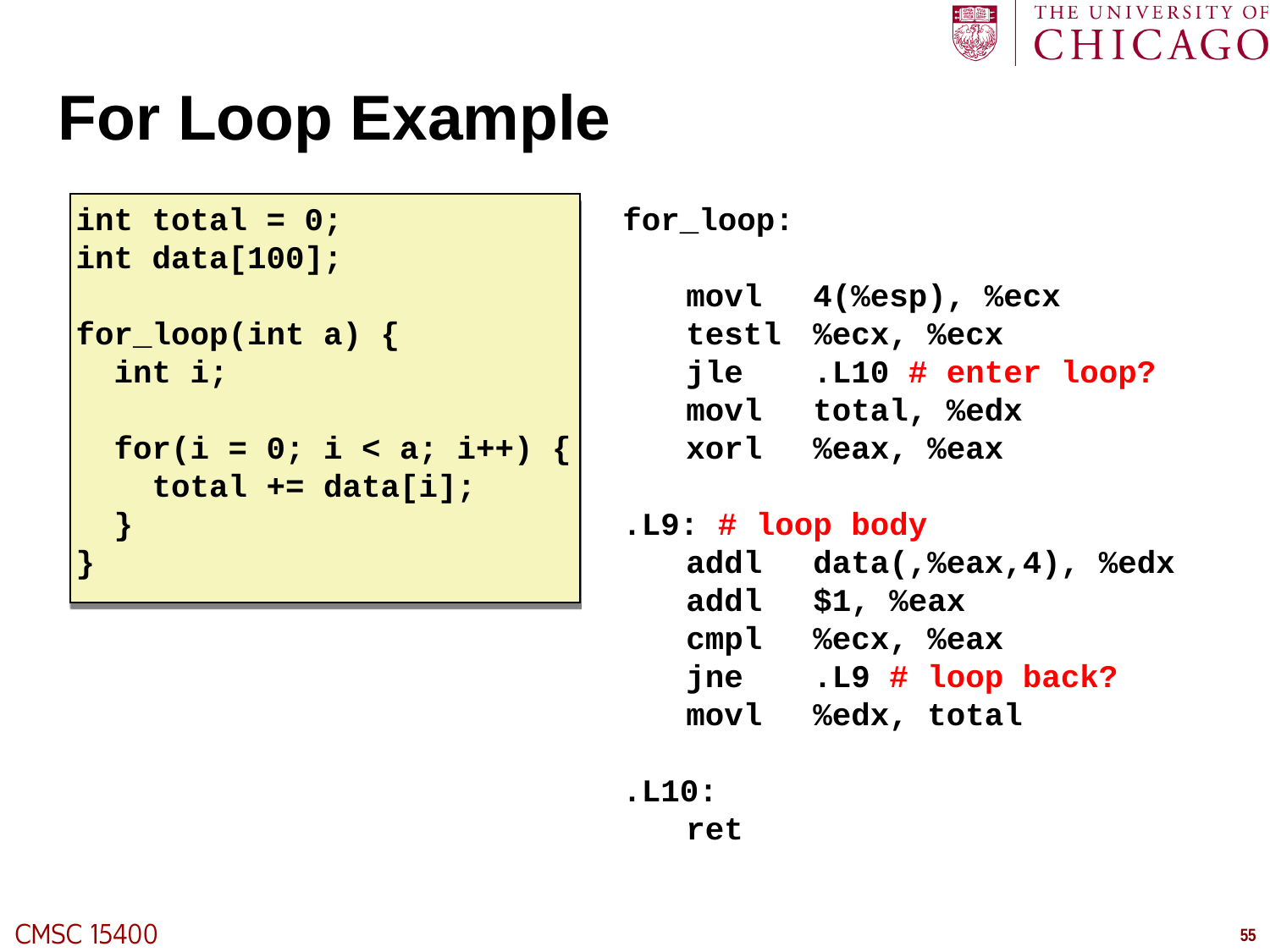

# For Loop Example
int total = 0;
int data[100];

for_loop(int a) {
  int i;

  for(i = 0; i < a; i++) {
    total += data[i];
  }
}
for_loop:

	movl	4(%esp), %ecx
	testl	%ecx, %ecx
	jle	.L10 # enter loop?
	movl	total, %edx
	xorl	%eax, %eax

.L9: # loop body
	addl	data(,%eax,4), %edx
	addl	$1, %eax
	cmpl	%ecx, %eax
	jne	.L9 # loop back?
	movl	%edx, total

.L10:
	ret